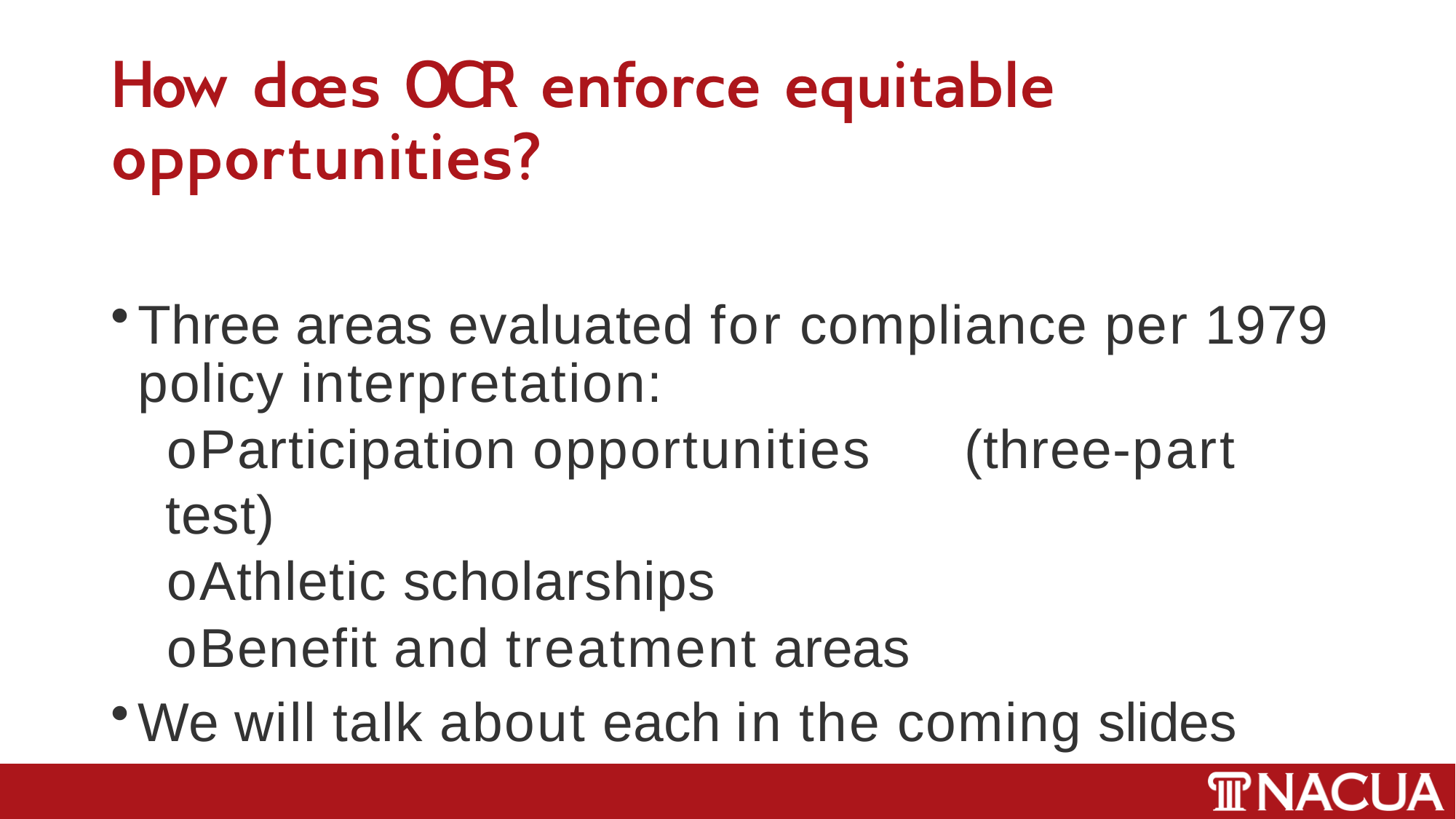

# How does OCR enforce equitable opportunities?
Three areas evaluated for compliance per 1979 policy interpretation:
oParticipation opportunities	(three-part test)
oAthletic scholarships
oBenefit and treatment areas
We will talk about each in the coming slides